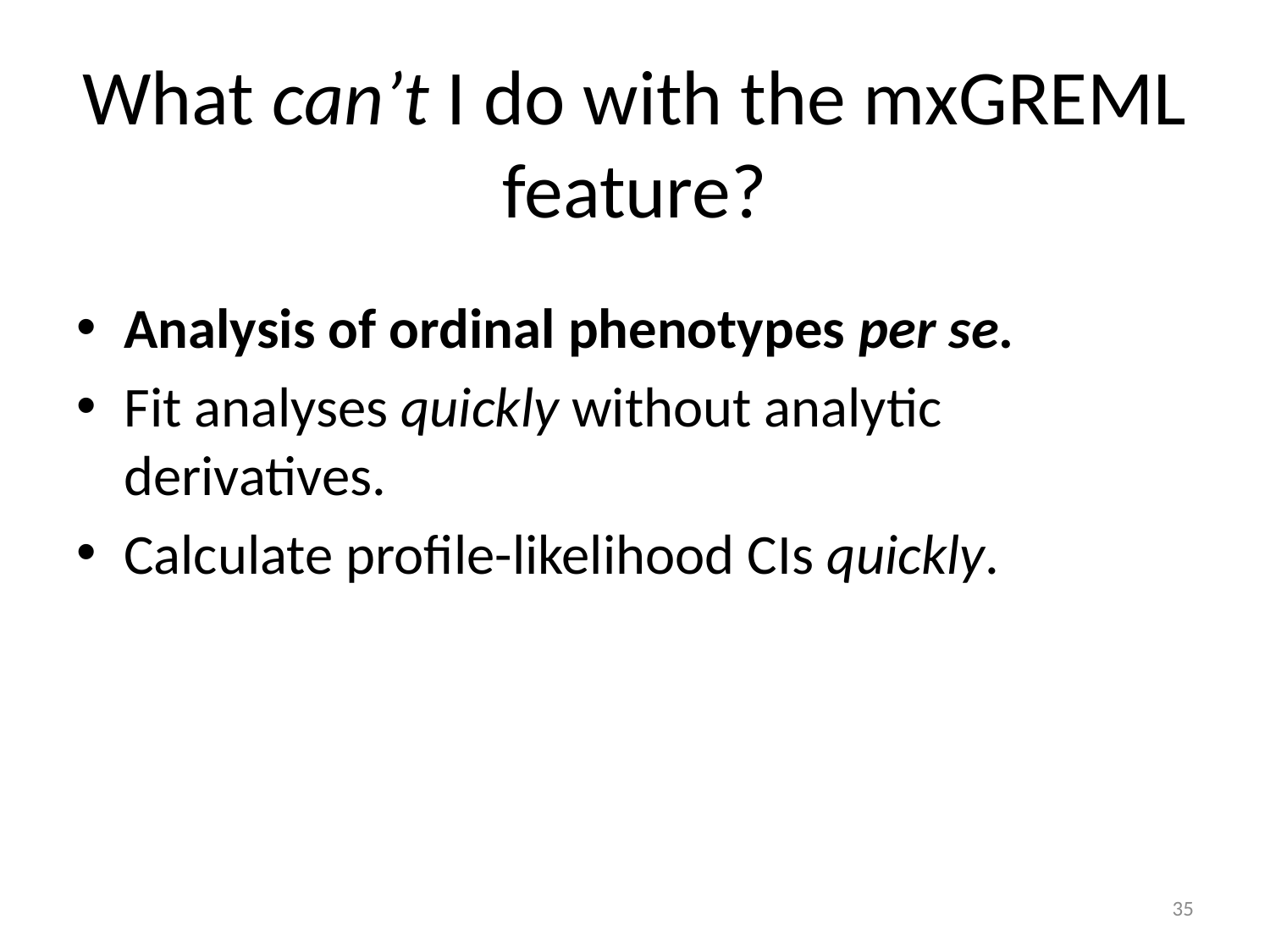

# What can’t I do with the mxGREML feature?
Analysis of ordinal phenotypes per se.
Fit analyses quickly without analytic derivatives.
Calculate profile-likelihood CIs quickly.
35